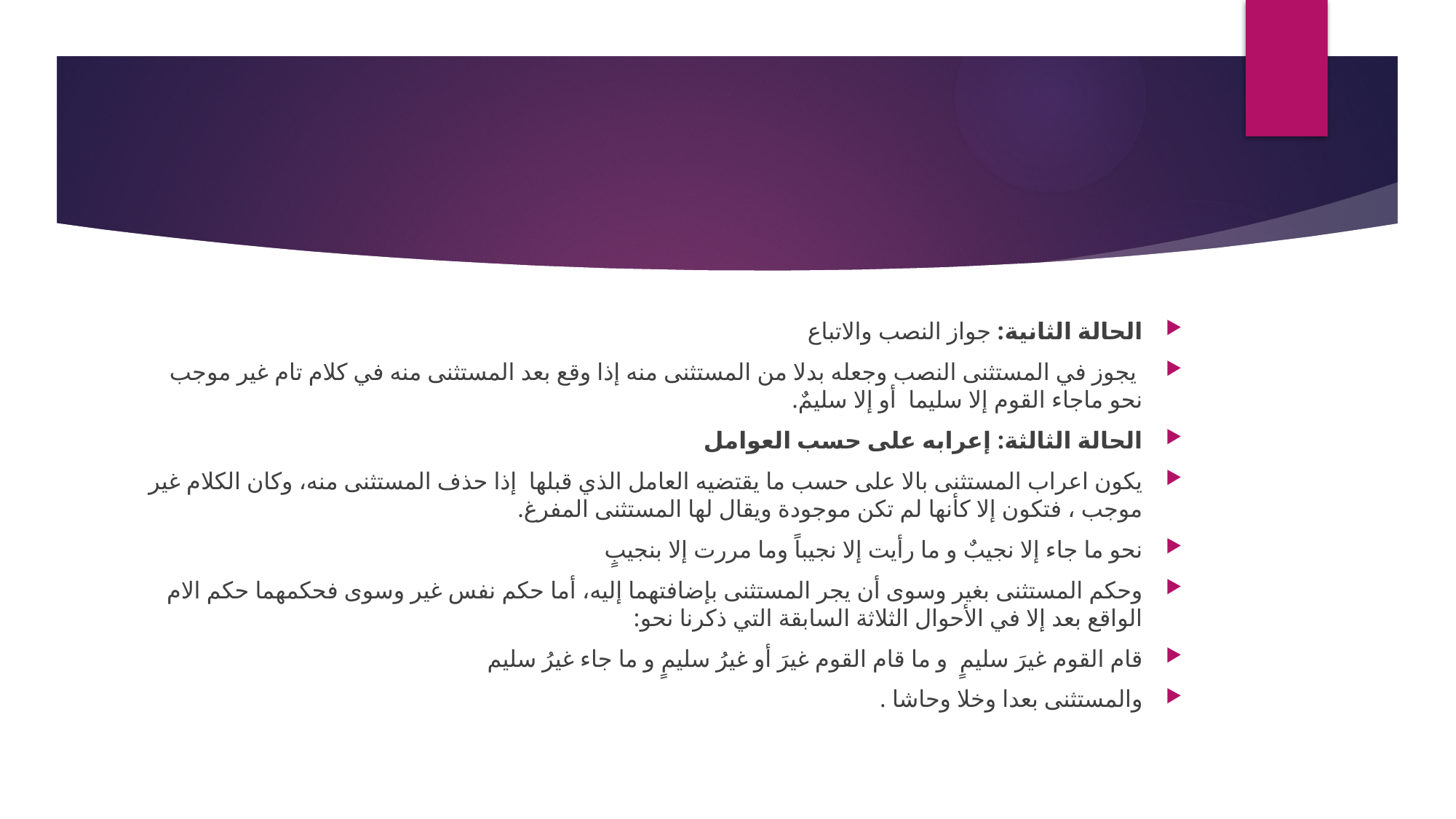

#
الحالة الثانية: جواز النصب والاتباع
 يجوز في المستثنى النصب وجعله بدلا من المستثنى منه إذا وقع بعد المستثنى منه في كلام تام غير موجب نحو ماجاء القوم إلا سليما  أو إلا سليمٌ.
الحالة الثالثة: إعرابه على حسب العوامل
يكون اعراب المستثنى بالا على حسب ما يقتضيه العامل الذي قبلها  إذا حذف المستثنى منه، وكان الكلام غير موجب ، فتكون إلا كأنها لم تكن موجودة ويقال لها المستثنى المفرغ.
نحو ما جاء إلا نجيبٌ و ما رأيت إلا نجيباً وما مررت إلا بنجيبٍ
وحكم المستثنى بغير وسوى أن يجر المستثنى بإضافتهما إليه، أما حكم نفس غير وسوى فحكمهما حكم الام الواقع بعد إلا في الأحوال الثلاثة السابقة التي ذكرنا نحو:
قام القوم غيرَ سليمٍ  و ما قام القوم غيرَ أو غيرُ سليمٍ و ما جاء غيرُ سليم
والمستثنى بعدا وخلا وحاشا .